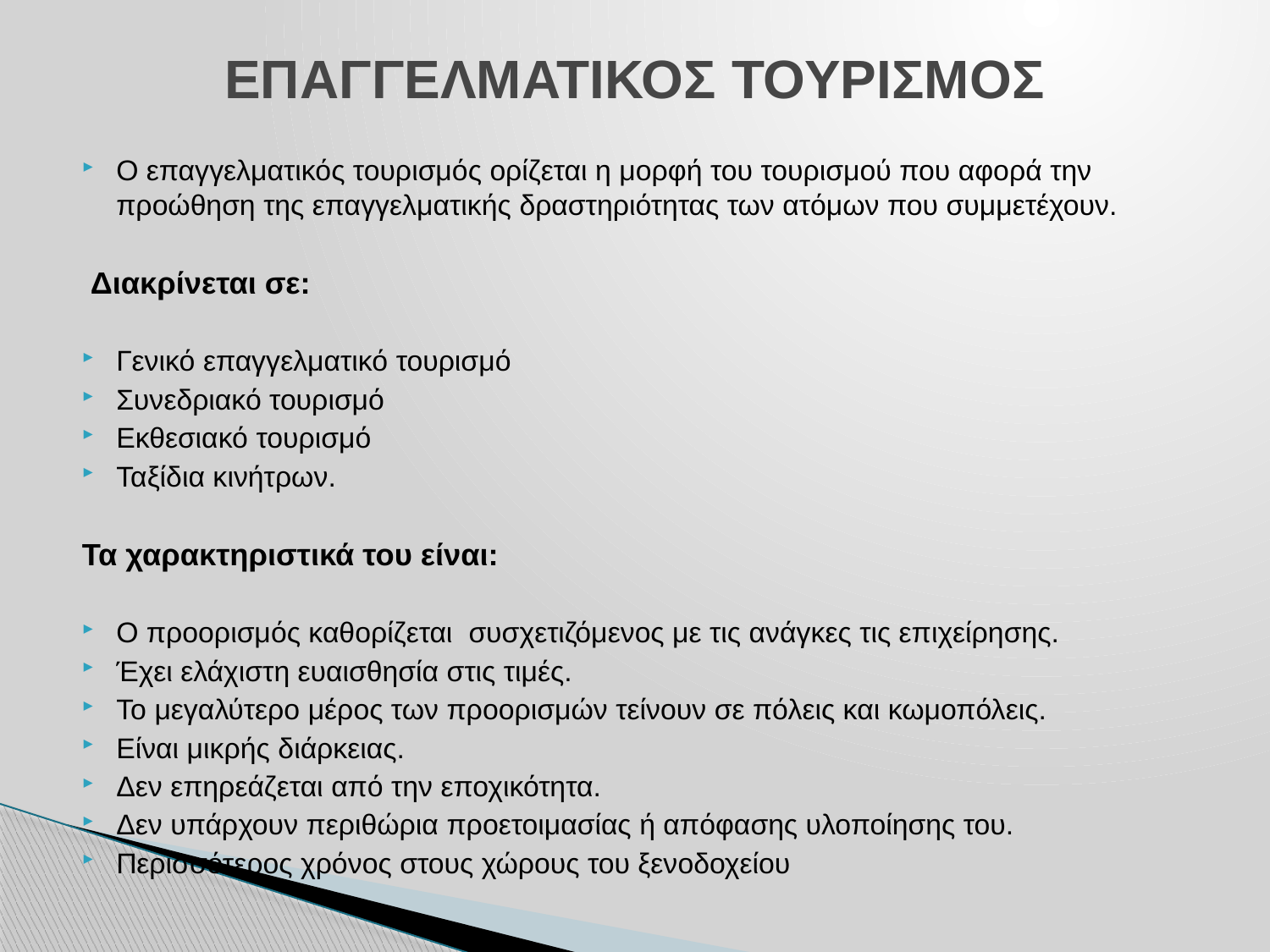

# ΕΠΑΓΓΕΛΜΑΤΙΚΟΣ ΤΟΥΡΙΣΜΟΣ
Ο επαγγελματικός τουρισμός ορίζεται η μορφή του τουρισμού που αφορά την προώθηση της επαγγελματικής δραστηριότητας των ατόμων που συμμετέχουν.

 Διακρίνεται σε:

Γενικό επαγγελματικό τουρισμό
Συνεδριακό τουρισμό
Εκθεσιακό τουρισμό
Ταξίδια κινήτρων.

Τα χαρακτηριστικά του είναι:

Ο προορισμός καθορίζεται  συσχετιζόμενος με τις ανάγκες τις επιχείρησης.
Έχει ελάχιστη ευαισθησία στις τιμές.
Το μεγαλύτερο μέρος των προορισμών τείνουν σε πόλεις και κωμοπόλεις.
Είναι μικρής διάρκειας.
Δεν επηρεάζεται από την εποχικότητα.
Δεν υπάρχουν περιθώρια προετοιμασίας ή απόφασης υλοποίησης του.
Περισσότερος χρόνος στους χώρους του ξενοδοχείου